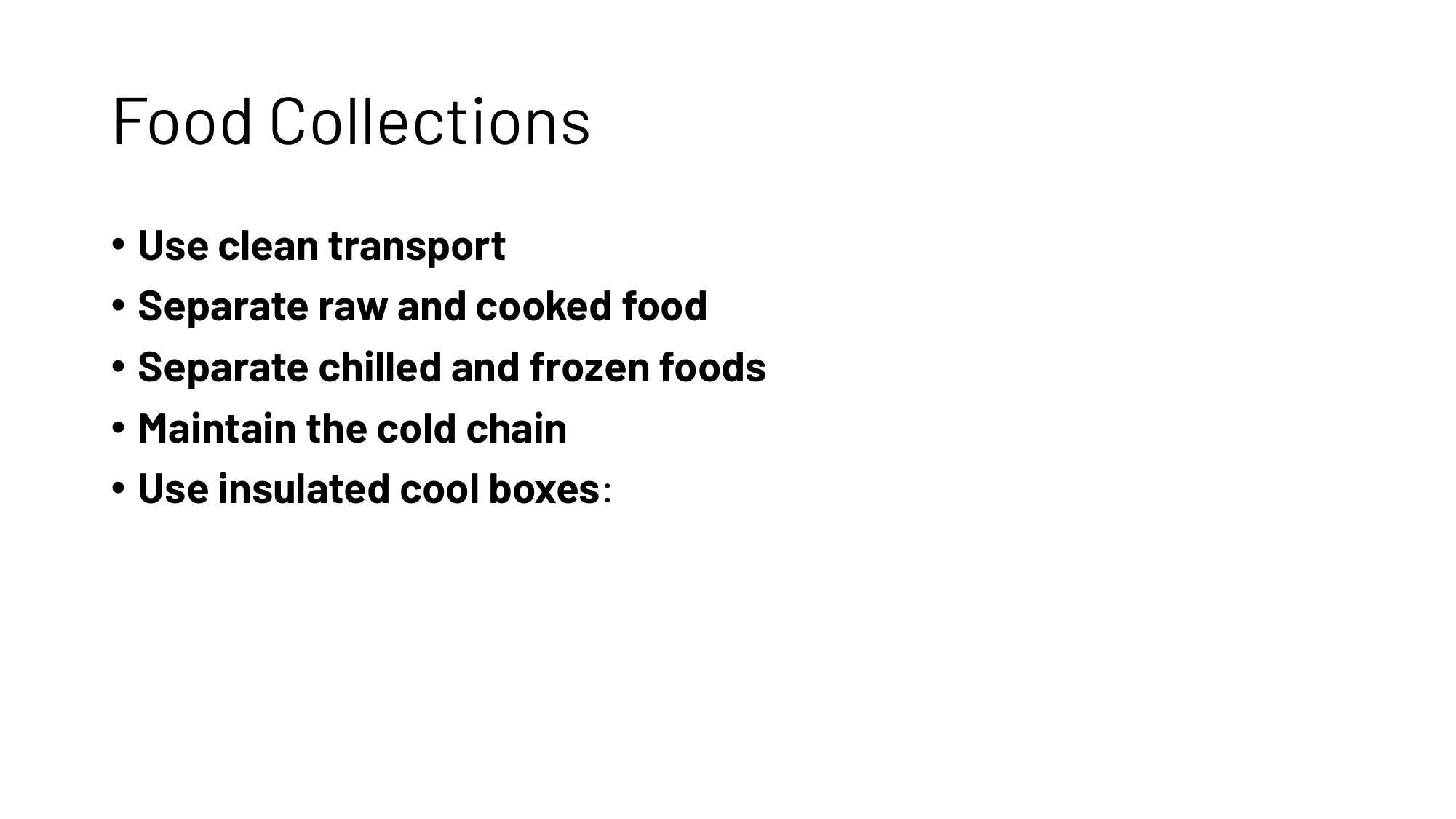

# Food Collections
Use clean transport
Separate raw and cooked food
Separate chilled and frozen foods
Maintain the cold chain
Use insulated cool boxes: